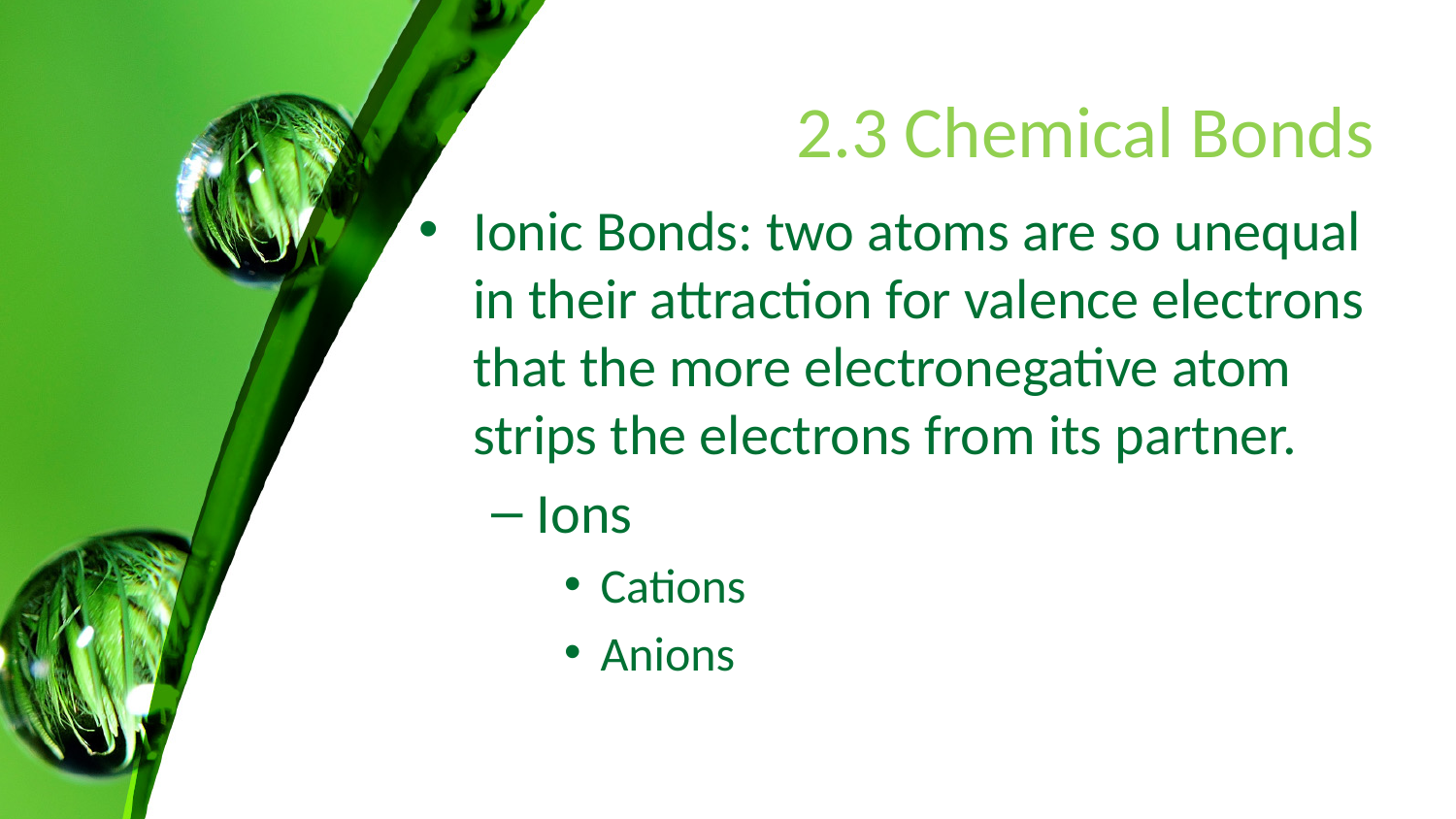

# 2.3 Chemical Bonds
Ionic Bonds: two atoms are so unequal in their attraction for valence electrons that the more electronegative atom strips the electrons from its partner.
Ions
Cations
Anions